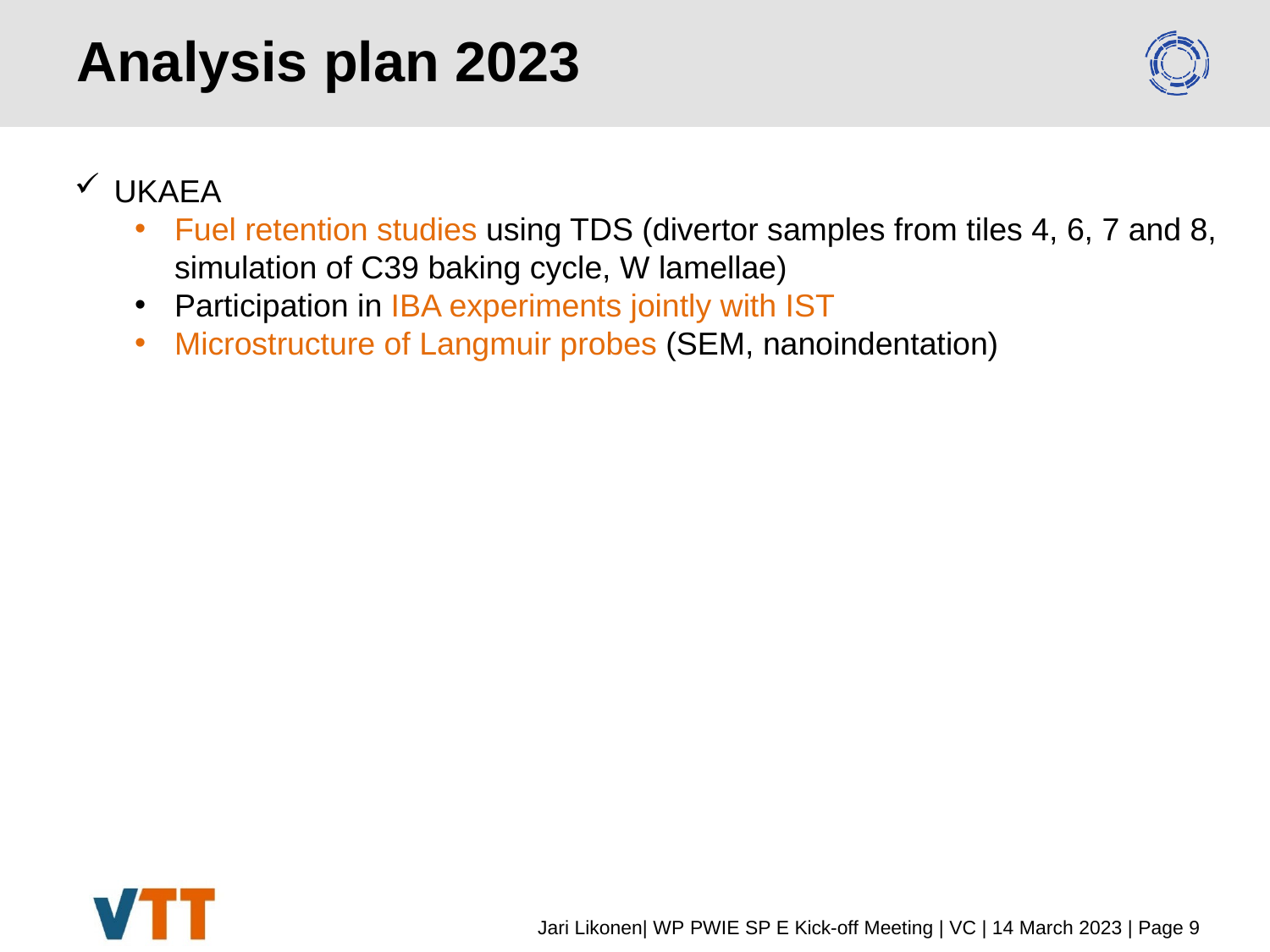

# Analysis plan 2023

UKAEA
Fuel retention studies using TDS (divertor samples from tiles 4, 6, 7 and 8, simulation of C39 baking cycle, W lamellae)
Participation in IBA experiments jointly with IST
Microstructure of Langmuir probes (SEM, nanoindentation)

Jari Likonen| WP PWIE SP E Kick-off Meeting | VC | 14 March 2023 | Page 9